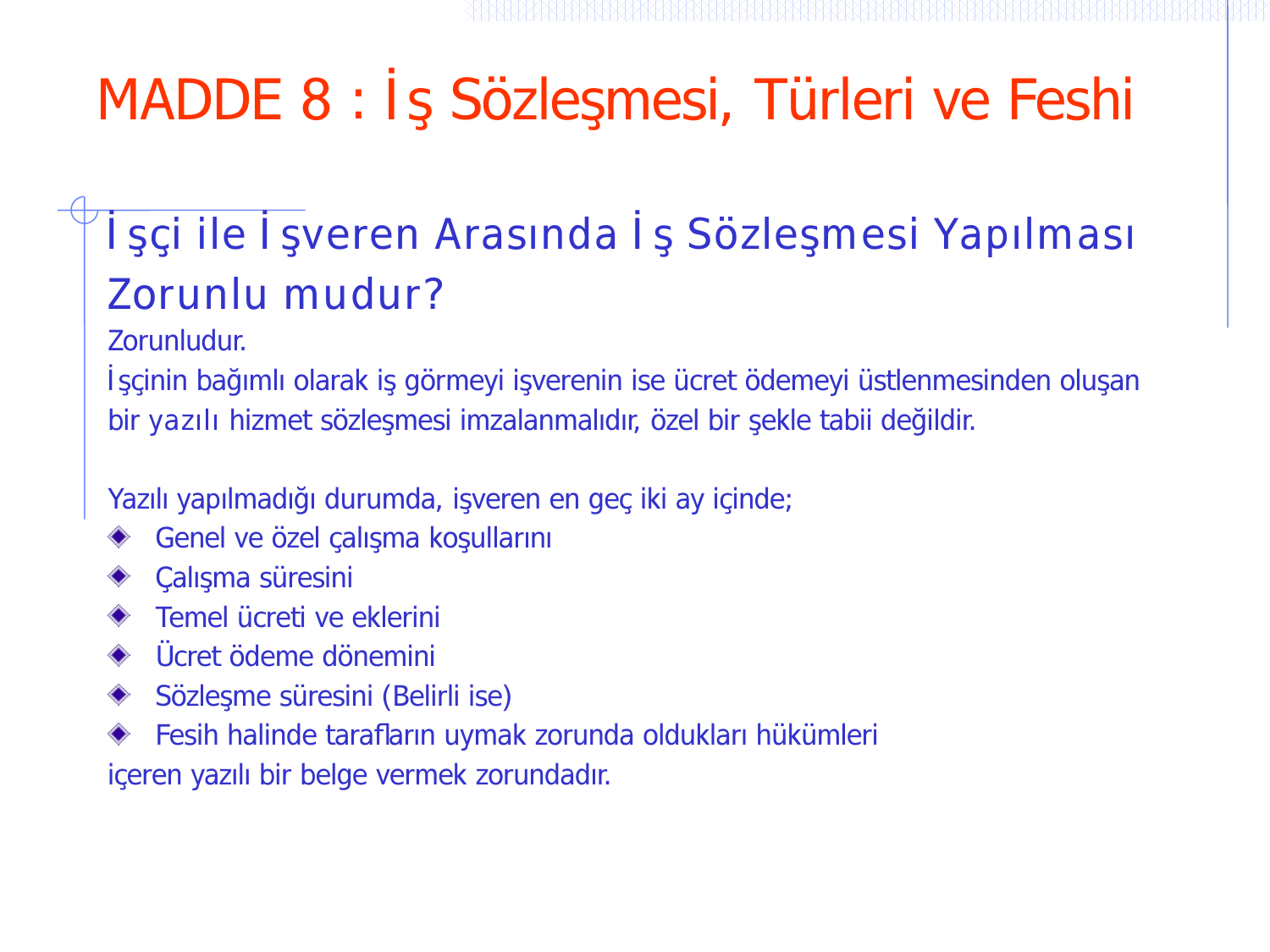

# MADDE 8 : İş Sözleşmesi, Türleri ve Feshi
İşçi ile İşveren Arasında İş Sözleşmesi Yapılması
Zorunlu mudur?
Zorunludur.
İşçinin bağımlı olarak iş görmeyi işverenin ise ücret ödemeyi üstlenmesinden oluşan
bir yazılı hizmet sözleşmesi imzalanmalıdır, özel bir şekle tabii değildir.

Yazılı yapılmadığı durumda, işveren en geç iki ay içinde;
Genel ve özel çalışma koşullarını
Çalışma süresini
Temel ücreti ve eklerini
Ücret ödeme dönemini
Sözleşme süresini (Belirli ise)
Fesih halinde tarafların uymak zorunda oldukları hükümleri
içeren yazılı bir belge vermek zorundadır.